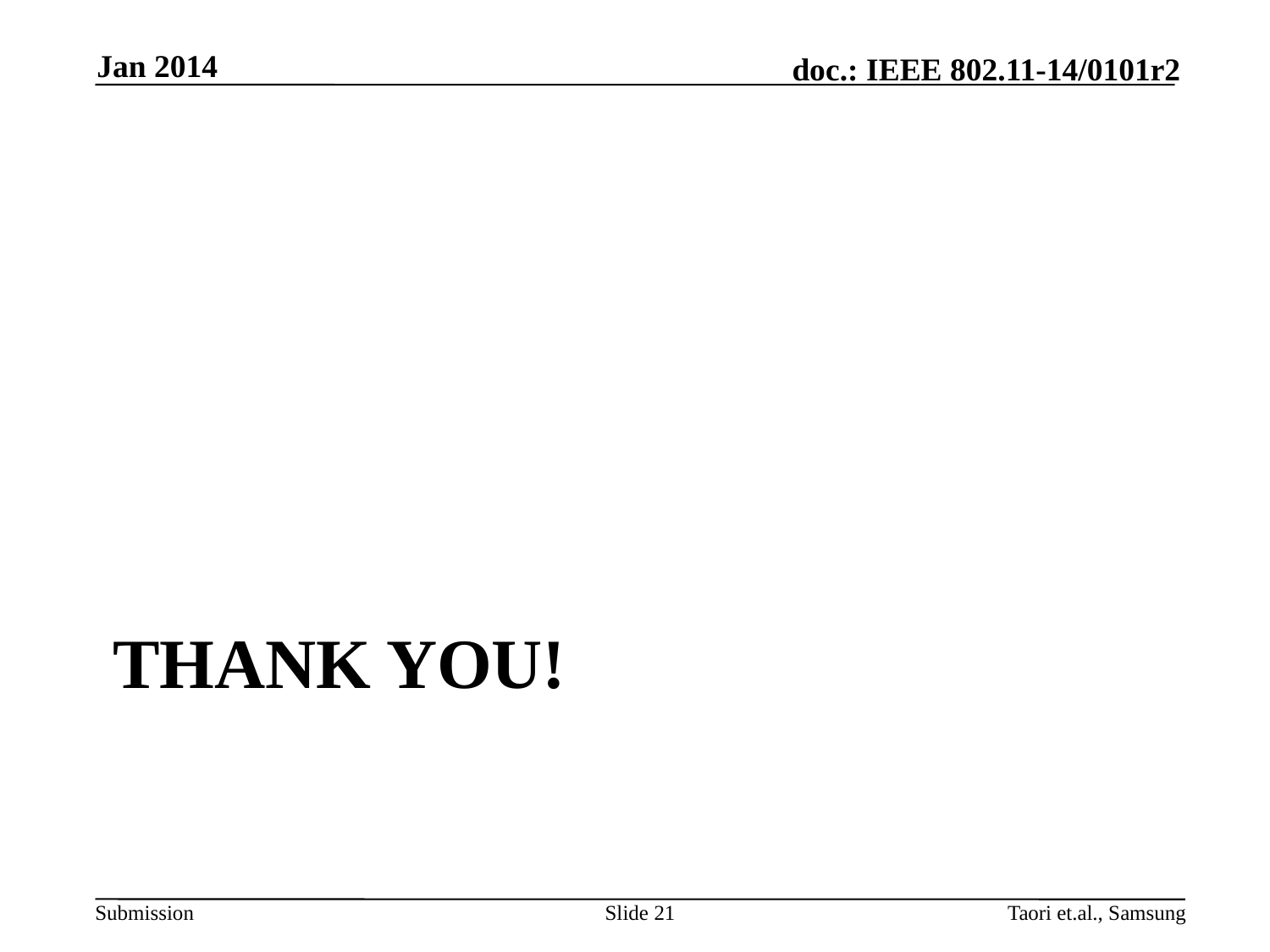

Jan 2014

# Thank you!
Slide 21
Taori et.al., Samsung